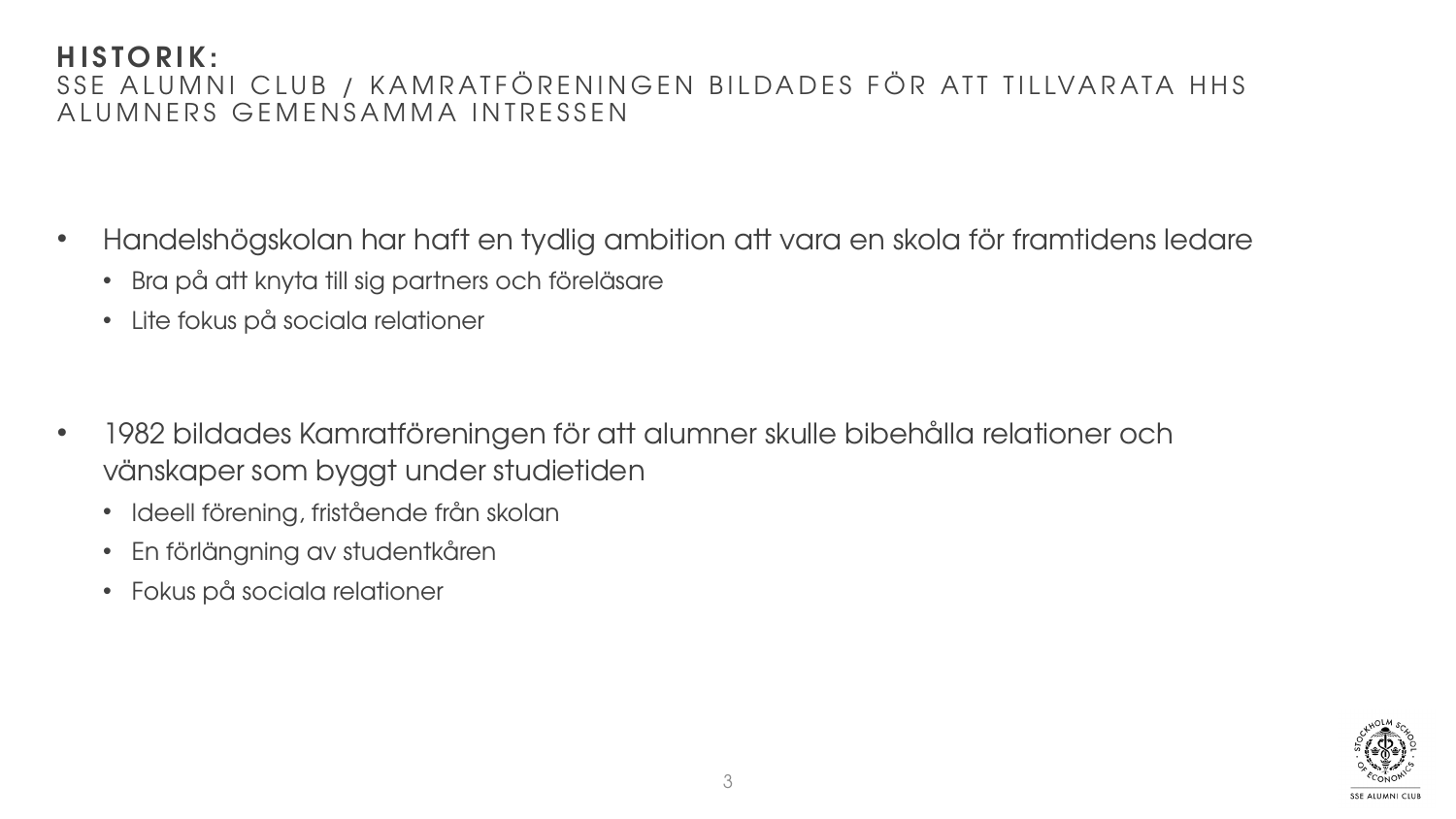

# Historik: SSE Alumni club / Kamratföreningen bildades för att tillvarata hhs alumners gemensamma intressen
Handelshögskolan har haft en tydlig ambition att vara en skola för framtidens ledare
Bra på att knyta till sig partners och föreläsare
Lite fokus på sociala relationer

1982 bildades Kamratföreningen för att alumner skulle bibehålla relationer och vänskaper som byggt under studietiden
Ideell förening, fristående från skolan
En förlängning av studentkåren
Fokus på sociala relationer
3